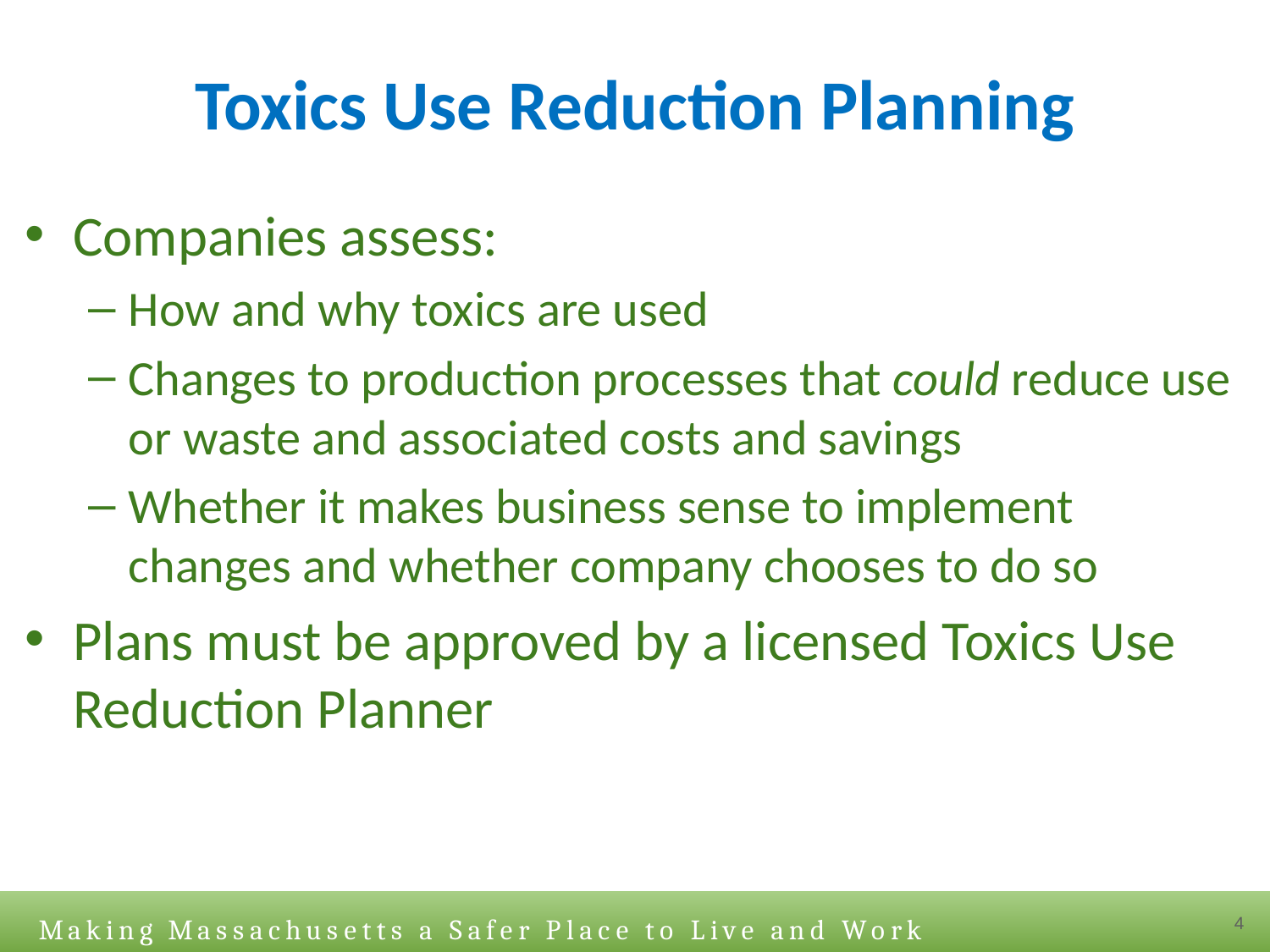

# Toxics Use Reduction Planning
Companies assess:
How and why toxics are used
Changes to production processes that could reduce use or waste and associated costs and savings
Whether it makes business sense to implement changes and whether company chooses to do so
Plans must be approved by a licensed Toxics Use Reduction Planner